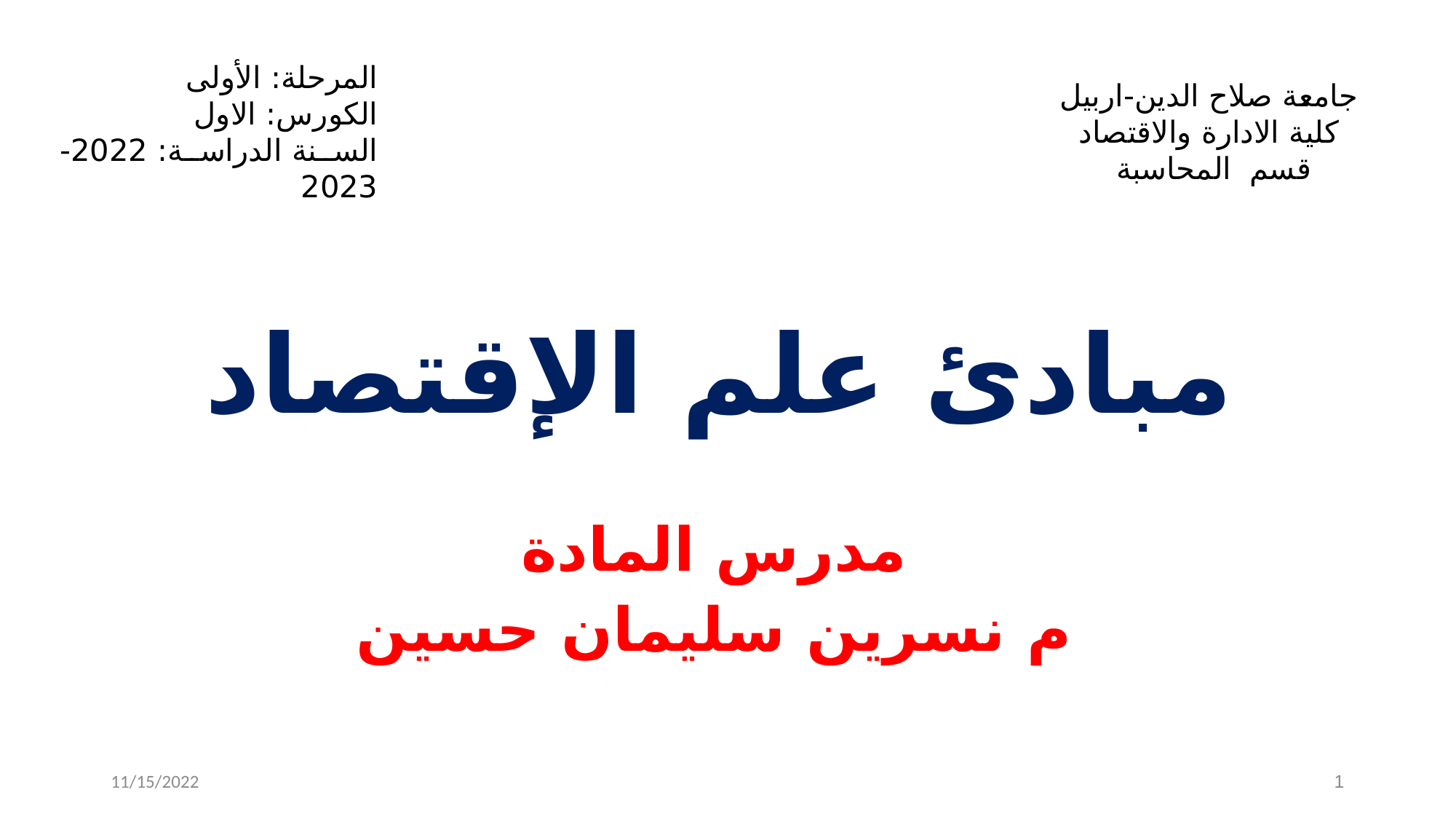

المرحلة: الأولى
الكورس: الاول
السنة الدراسة: 2022-2023
جامعة صلاح الدين-اربيل
كلية الادارة والاقتصاد
قسم  المحاسبة
# مبادئ علم الإقتصاد
مدرس المادة
م نسرين سليمان حسين
11/15/2022
1